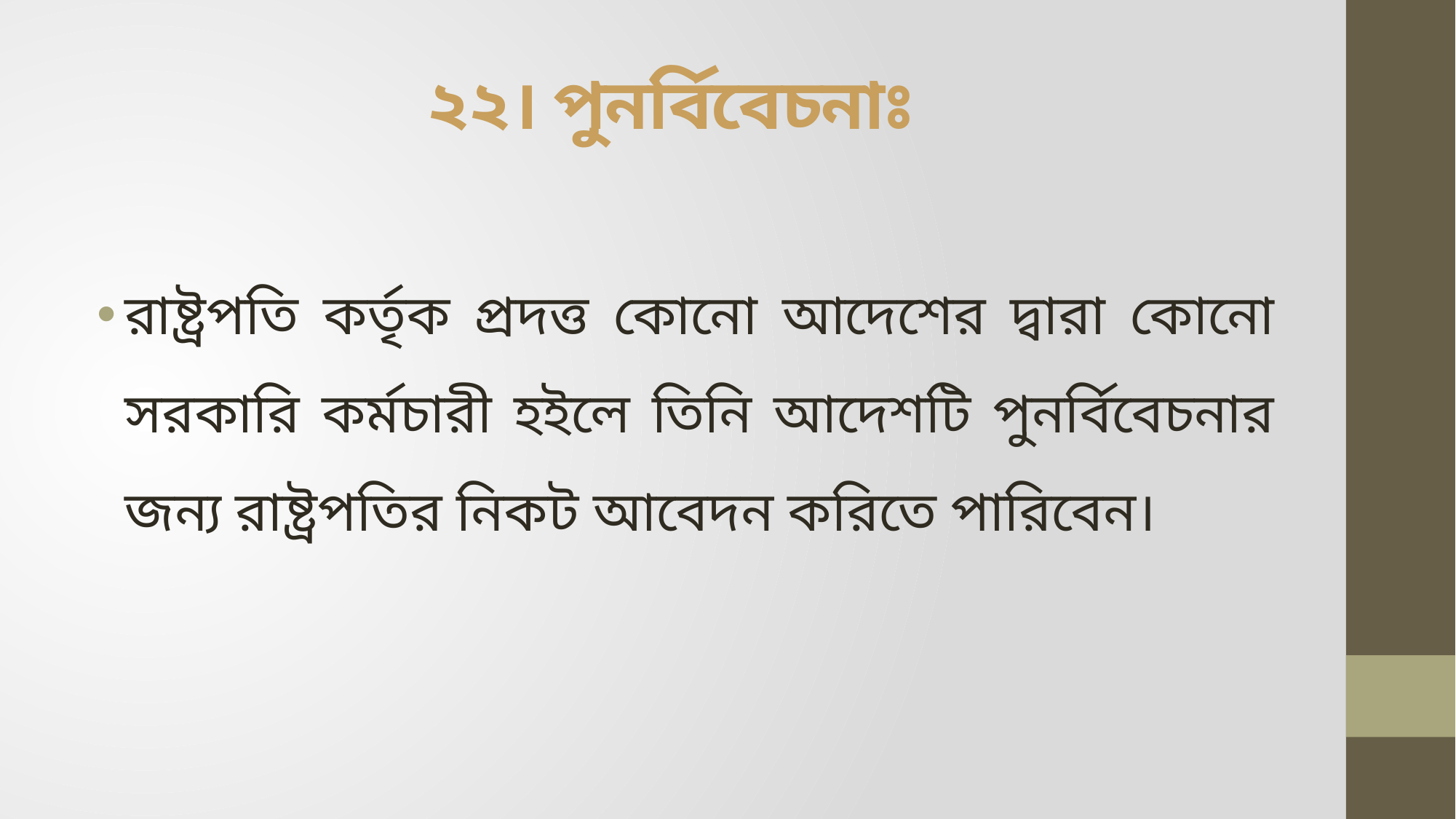

# ২২। পুনর্বিবেচনাঃ

রাষ্ট্রপতি কর্তৃক প্রদত্ত কোনো আদেশের দ্বারা কোনো সরকারি কর্মচারী হইলে তিনি আদেশটি পুনর্বিবেচনার জন্য রাষ্ট্রপতির নিকট আবেদন করিতে পারিবেন।